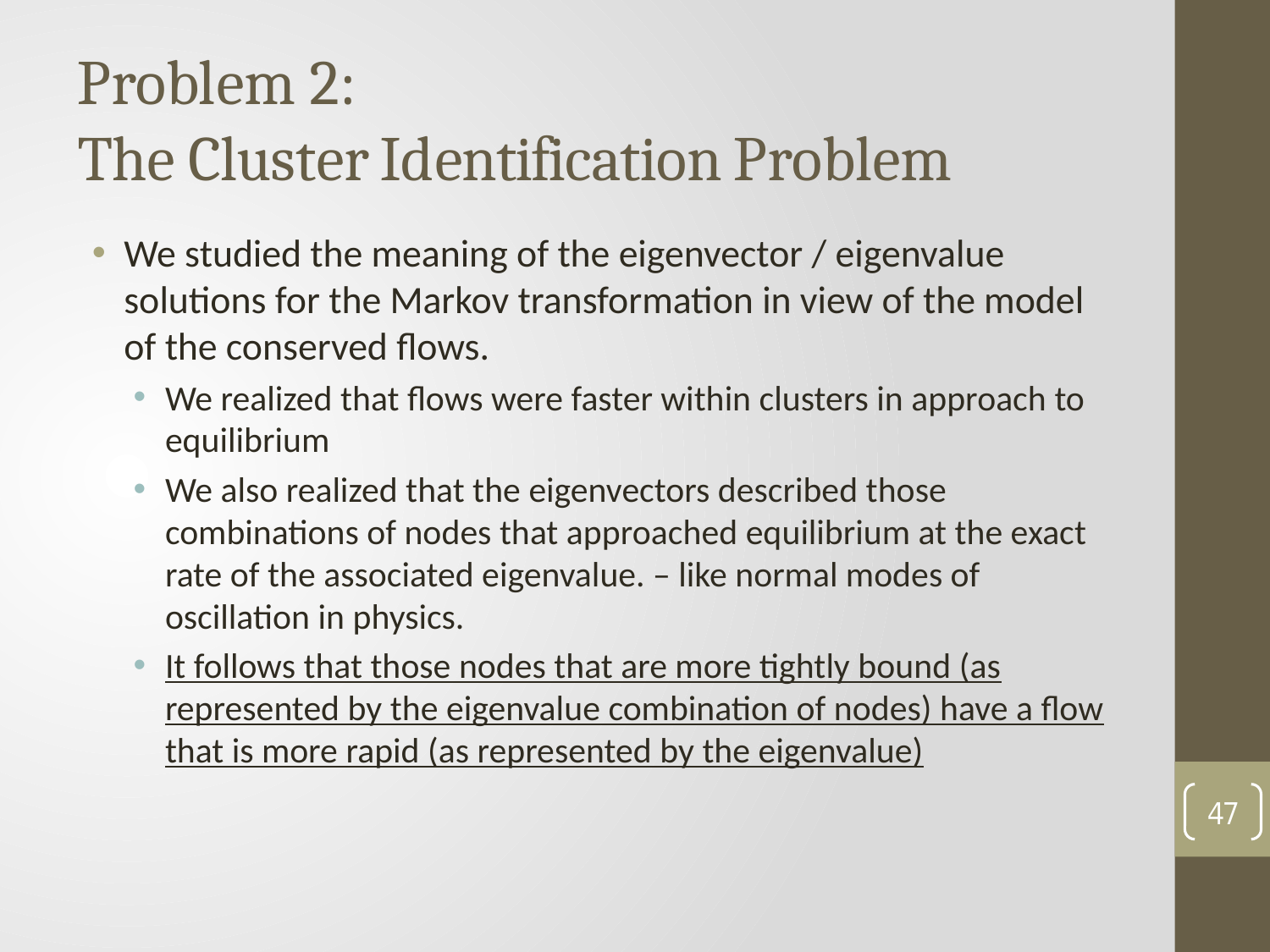

# Problem 2: The Cluster Identification Problem
We studied the meaning of the eigenvector / eigenvalue solutions for the Markov transformation in view of the model of the conserved flows.
We realized that flows were faster within clusters in approach to equilibrium
We also realized that the eigenvectors described those combinations of nodes that approached equilibrium at the exact rate of the associated eigenvalue. – like normal modes of oscillation in physics.
It follows that those nodes that are more tightly bound (as represented by the eigenvalue combination of nodes) have a flow that is more rapid (as represented by the eigenvalue)
47